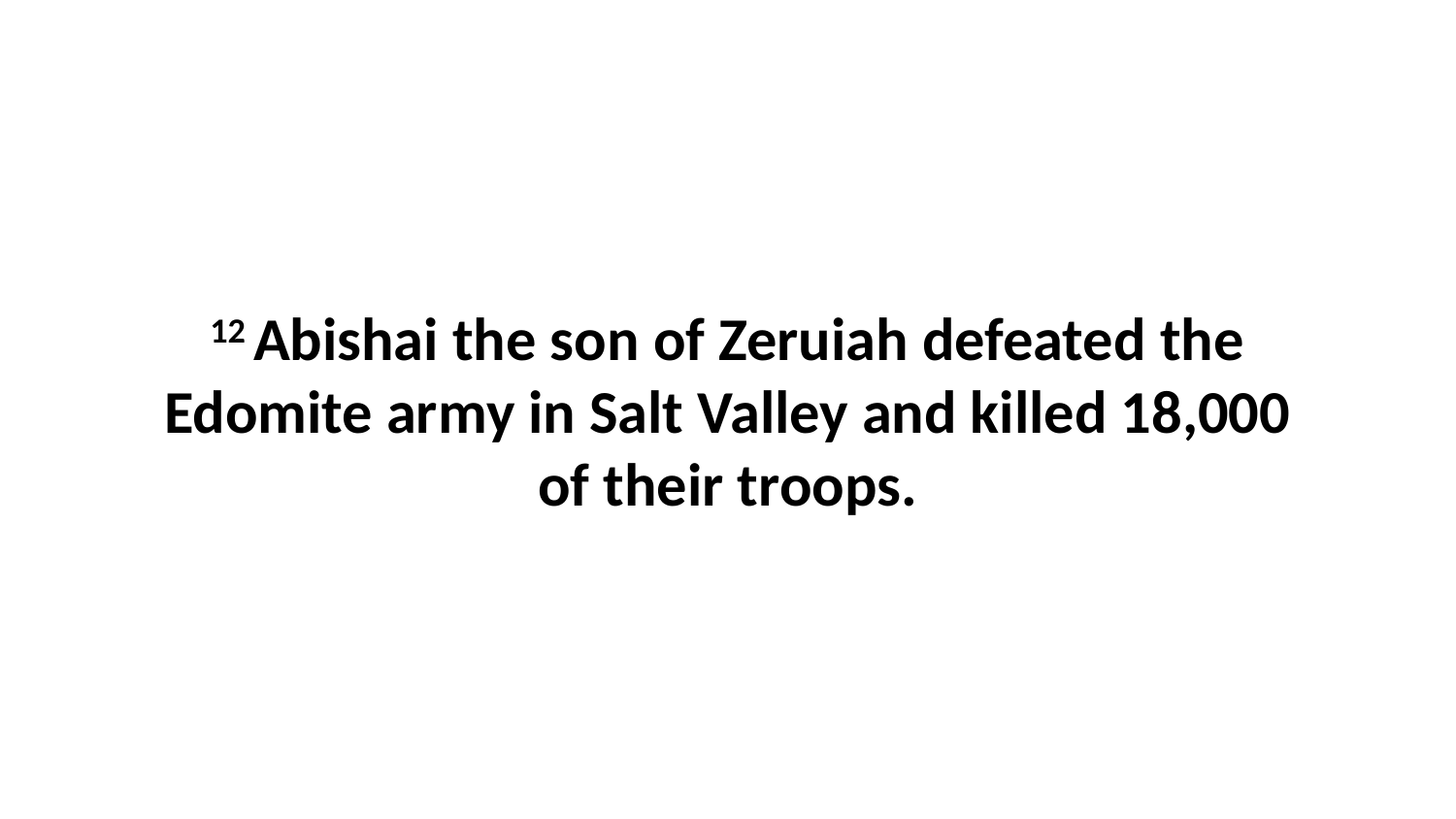

12 Abishai the son of Zeruiah defeated the Edomite army in Salt Valley and killed 18,000 of their troops.